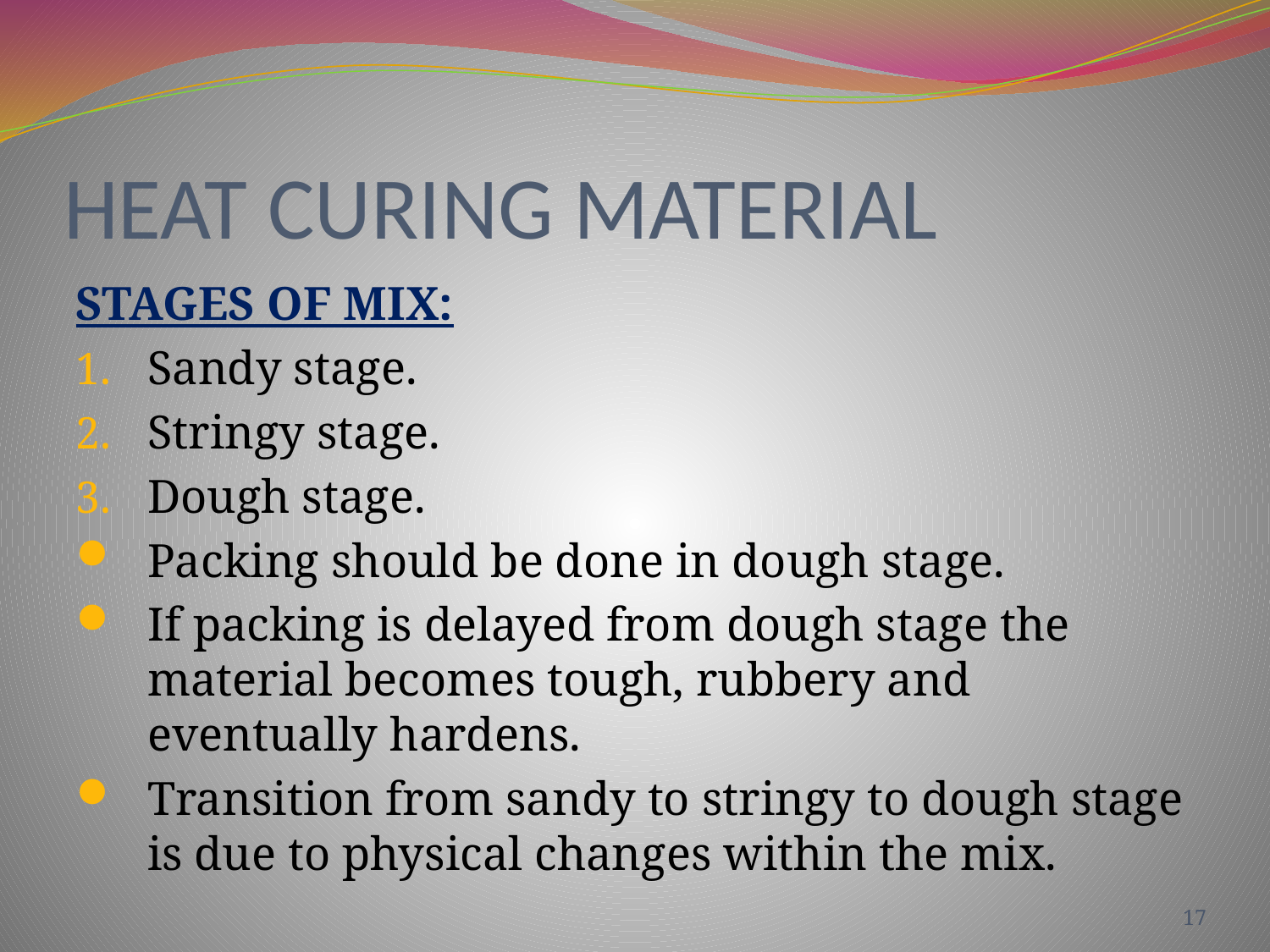

# HEAT CURING MATERIAL
STAGES OF MIX:
Sandy stage.
Stringy stage.
Dough stage.
Packing should be done in dough stage.
If packing is delayed from dough stage the material becomes tough, rubbery and eventually hardens.
Transition from sandy to stringy to dough stage is due to physical changes within the mix.

17